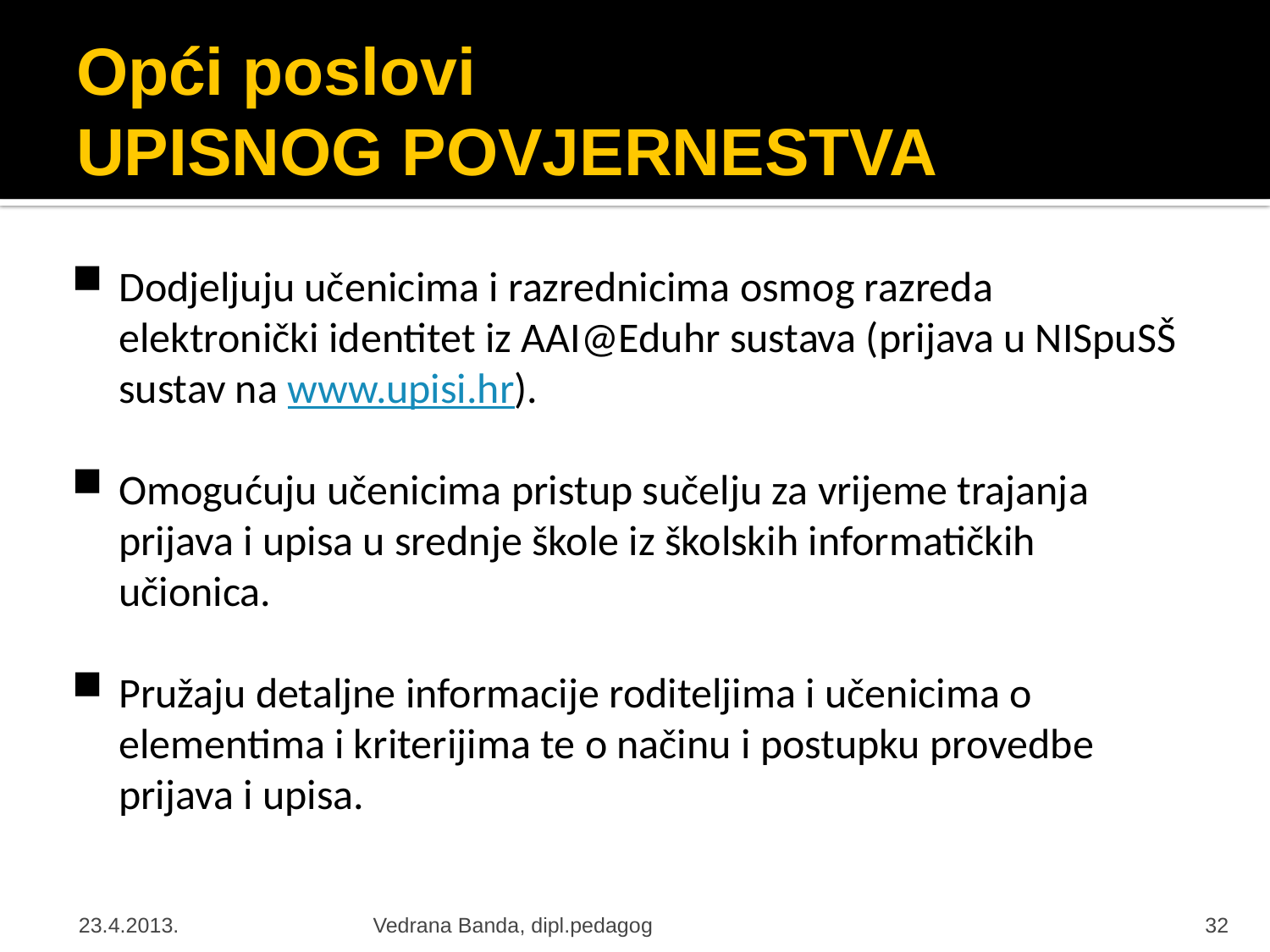

# Opći poslovi UPISNOG POVJERNESTVA
Dodjeljuju učenicima i razrednicima osmog razreda elektronički identitet iz AAI@Eduhr sustava (prijava u NISpuSŠ sustav na www.upisi.hr).

Omogućuju učenicima pristup sučelju za vrijeme trajanja prijava i upisa u srednje škole iz školskih informatičkih učionica.

Pružaju detaljne informacije roditeljima i učenicima o elementima i kriterijima te o načinu i postupku provedbe prijava i upisa.
23.4.2013.
Vedrana Banda, dipl.pedagog
32